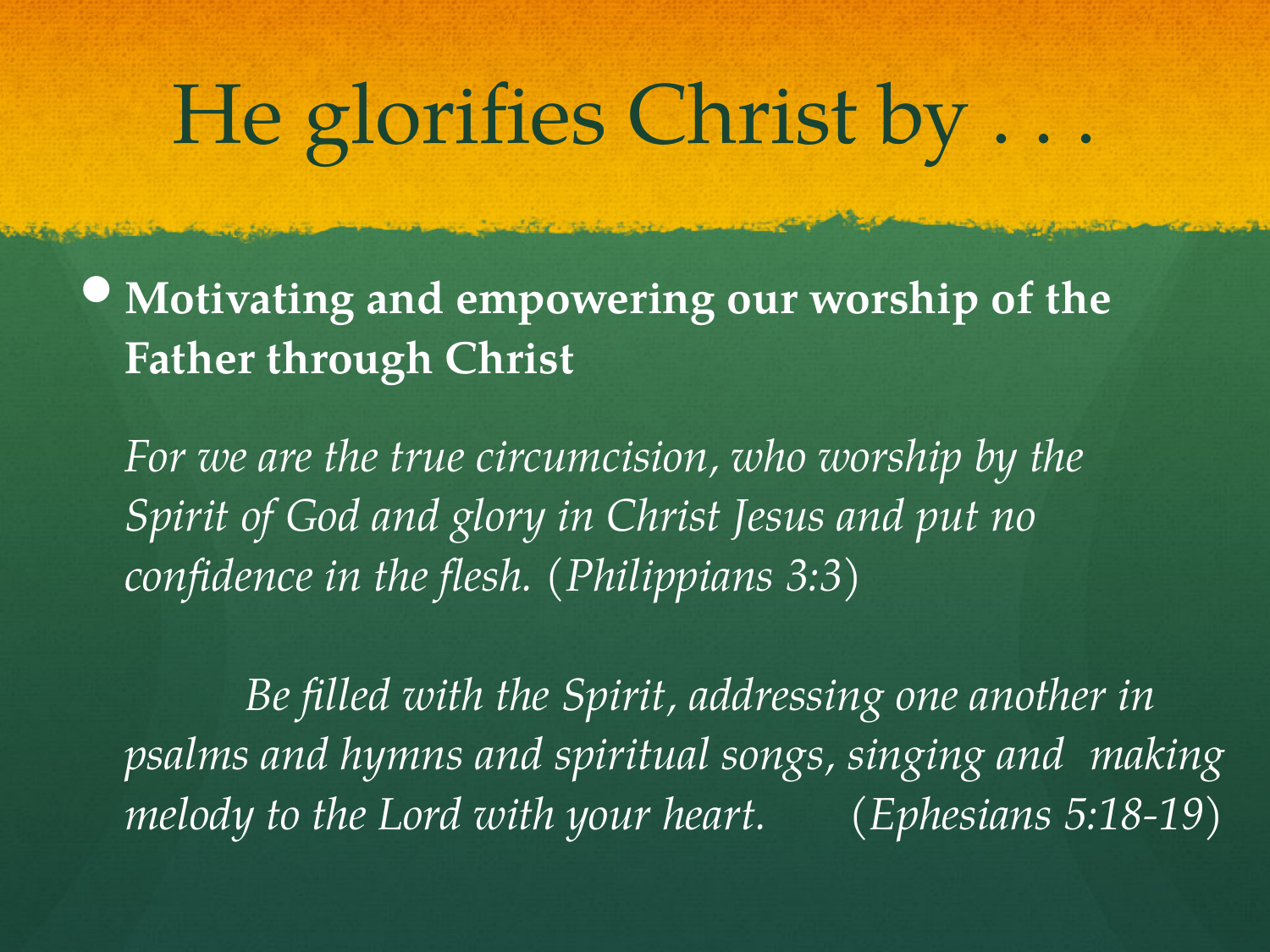

# He glorifies Christ by . . .
Motivating and empowering our worship of the Father through Christ

	For we are the true circumcision, who worship by the 	Spirit of God and glory in Christ Jesus and put no 	confidence in the flesh. (Philippians 3:3)

 	Be filled with the Spirit, addressing one another in 	psalms and hymns and spiritual songs, singing and 	making melody to the Lord with your heart. 	(Ephesians 5:18-19)